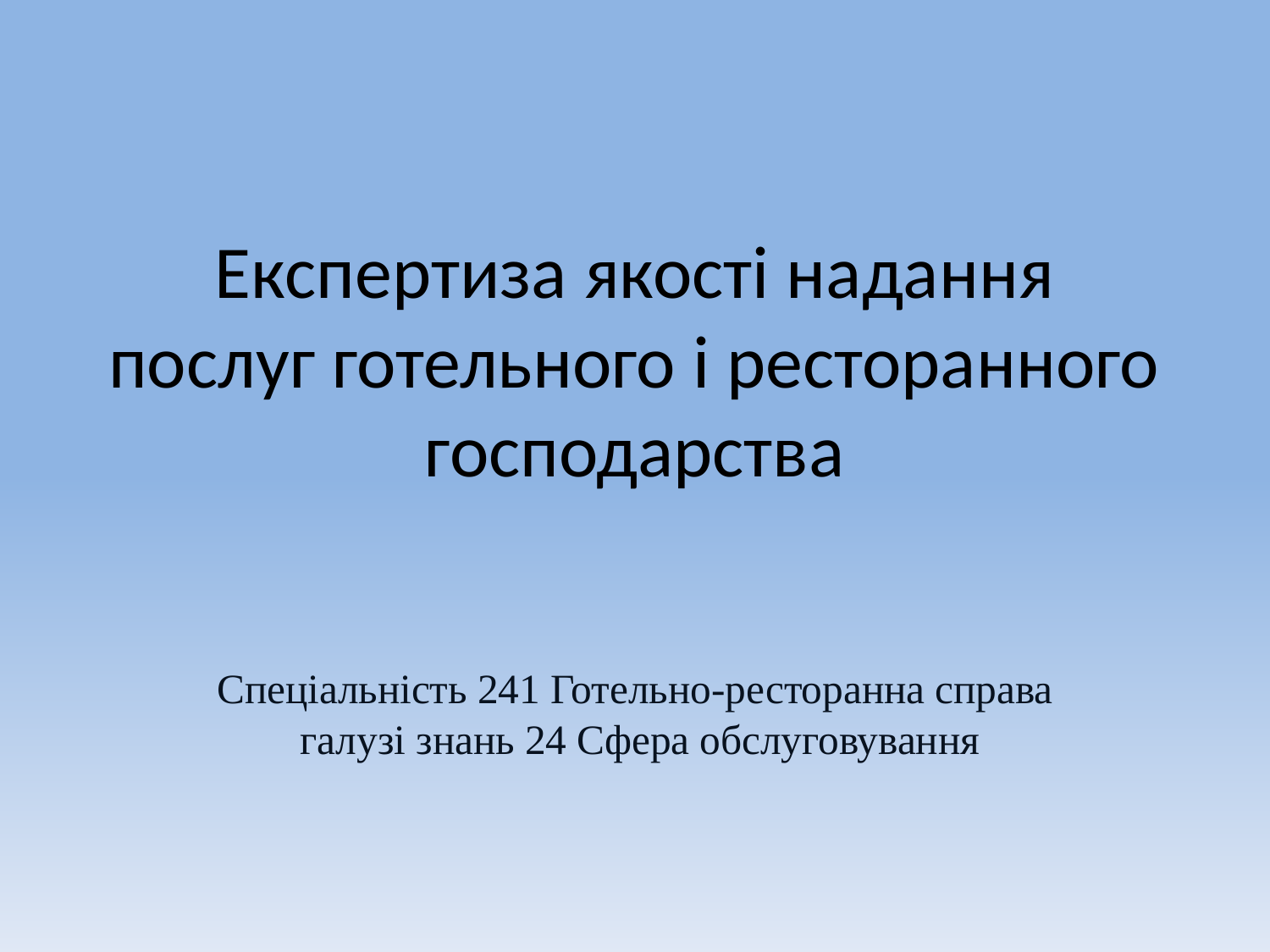

# Експертиза якості надання послуг готельного і ресторанного господарства
Спеціальність 241 Готельно-ресторанна справа
 галузі знань 24 Сфера обслуговування